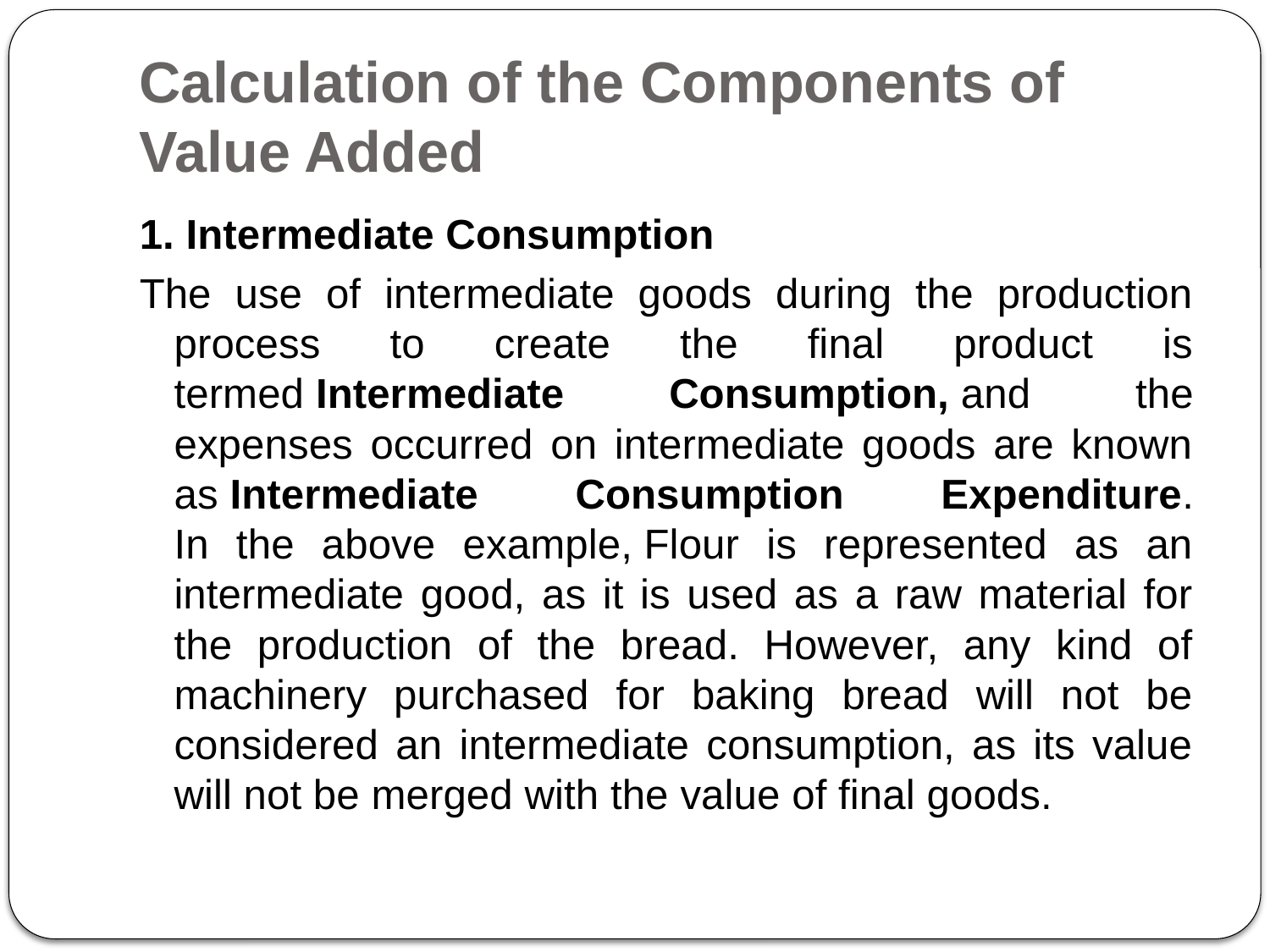

# Calculation of the Components of Value Added
1. Intermediate Consumption
The use of intermediate goods during the production process to create the final product is termed Intermediate Consumption, and the expenses occurred on intermediate goods are known as Intermediate Consumption Expenditure.
In the above example, Flour is represented as an intermediate good, as it is used as a raw material for the production of the bread. However, any kind of machinery purchased for baking bread will not be considered an intermediate consumption, as its value will not be merged with the value of final goods.